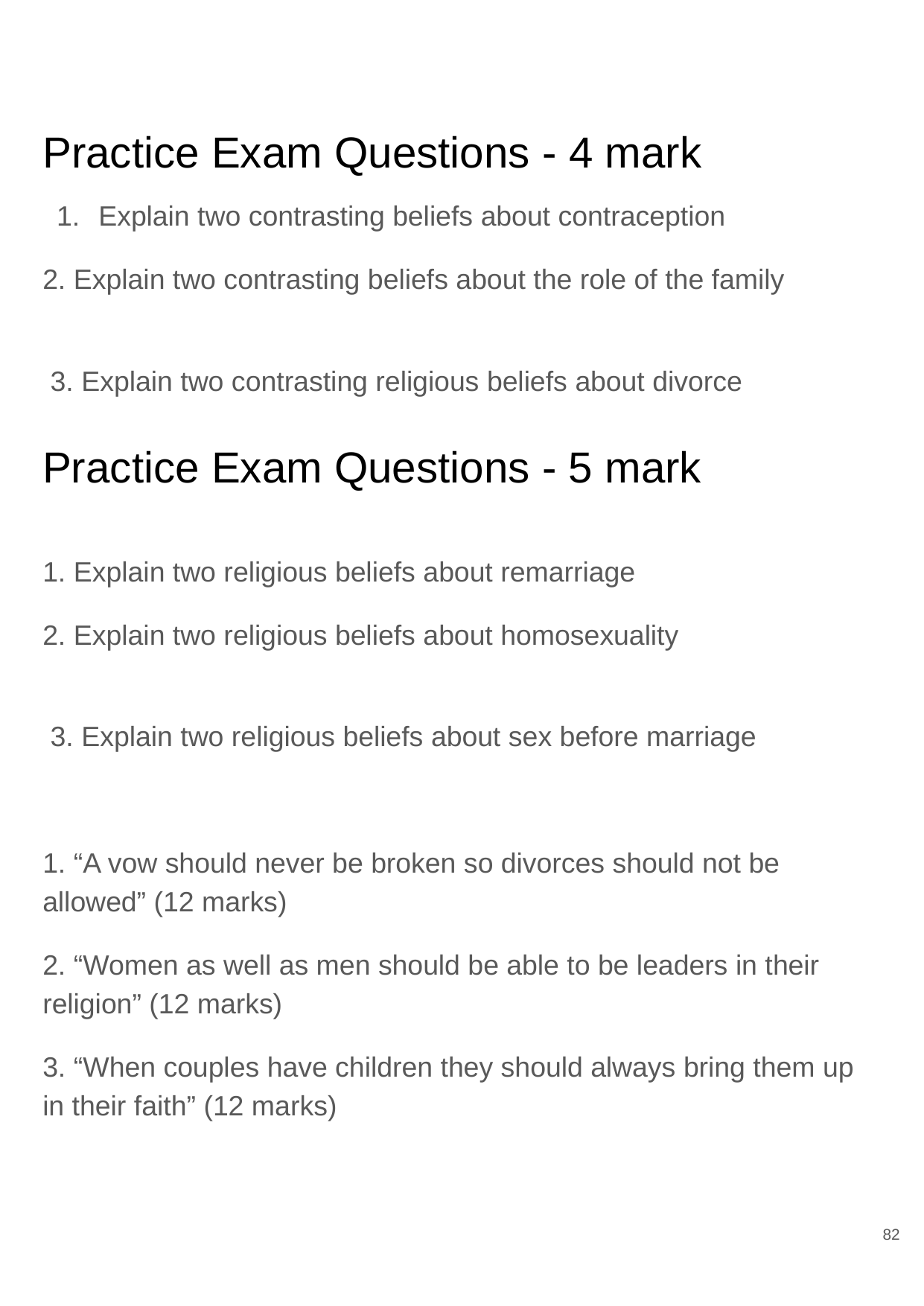

# Practice Exam Questions - 4 mark
Explain two contrasting beliefs about contraception
2. Explain two contrasting beliefs about the role of the family

 3. Explain two contrasting religious beliefs about divorce

1. Explain two religious beliefs about remarriage
2. Explain two religious beliefs about homosexuality

 3. Explain two religious beliefs about sex before marriage

1. “A vow should never be broken so divorces should not be allowed” (12 marks)
2. “Women as well as men should be able to be leaders in their religion” (12 marks)
3. “When couples have children they should always bring them up in their faith” (12 marks)

Practice Exam Questions - 5 mark
82